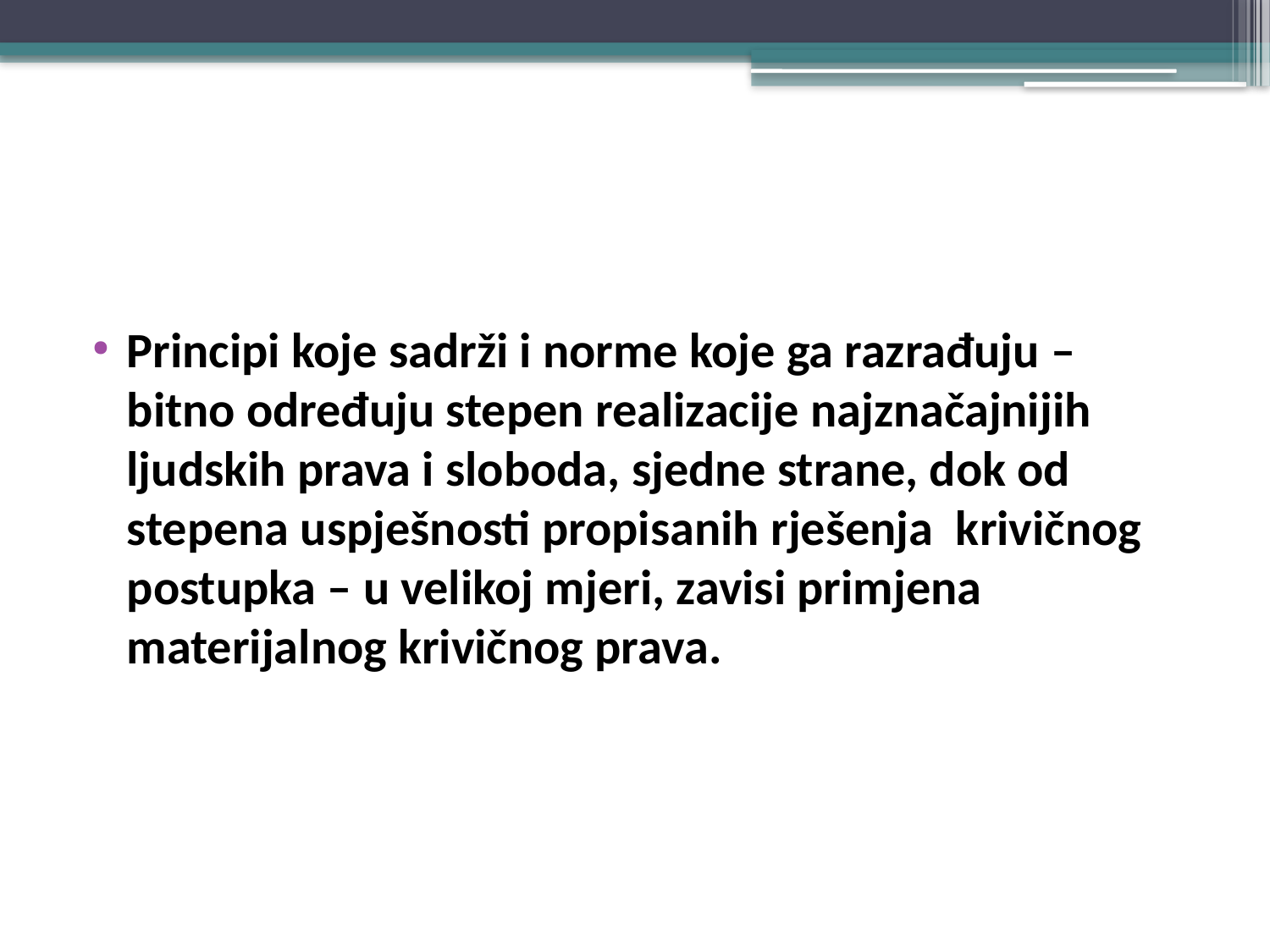

#
Principi koje sadrži i norme koje ga razrađuju – bitno određuju stepen realizacije najznačajnijih ljudskih prava i sloboda, sjedne strane, dok od stepena uspješnosti propisanih rješenja  krivičnog postupka – u velikoj mjeri, zavisi primjena materijalnog krivičnog prava.